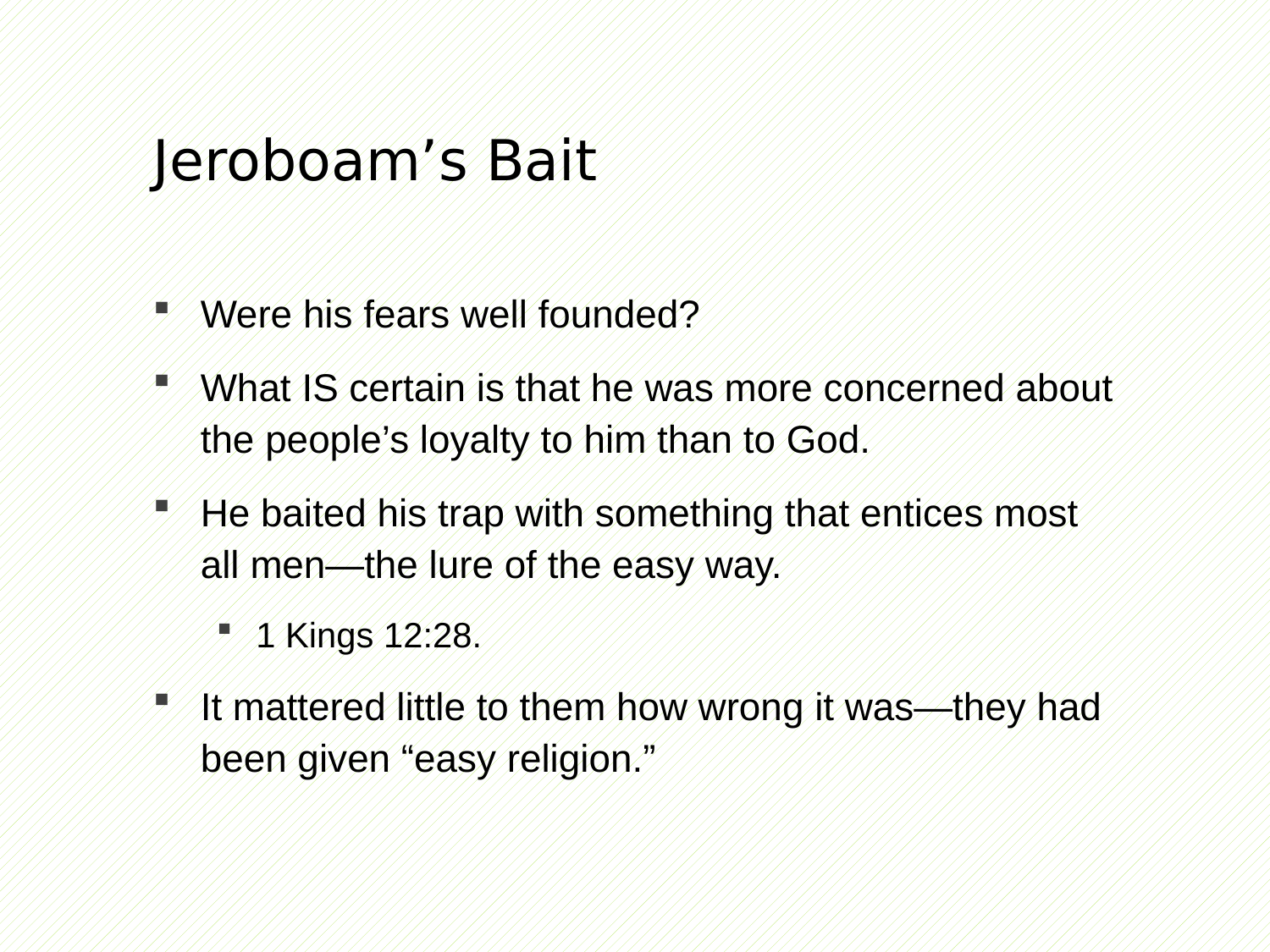

# Jeroboam’s Bait
Were his fears well founded?
What IS certain is that he was more concerned about the people’s loyalty to him than to God.
He baited his trap with something that entices most all men—the lure of the easy way.
1 Kings 12:28.
It mattered little to them how wrong it was—they had been given “easy religion.”